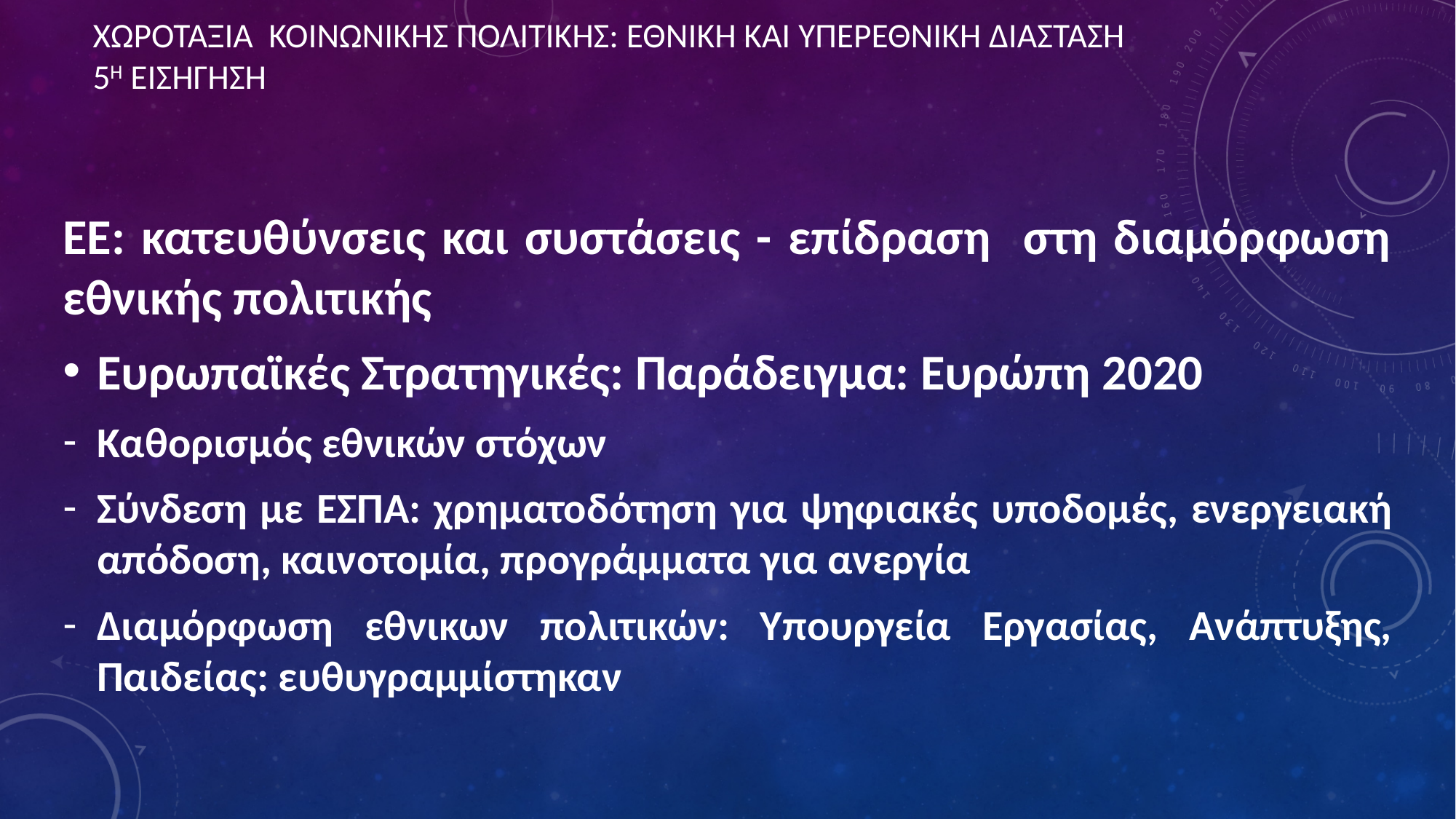

# ΧΩΡΟΤΑΞΙΑ  ΚΟΙΝΩΝΙΚΗΣ ΠΟΛΙΤΙΚΗΣ: ΕΘΝΙΚΗ ΚΑΙ ΥΠΕΡΕΘΝΙΚΗ ΔΙΑΣΤΑΣΗ 5η ΕΙΣΗΓΗΣΗ
ΕΕ: κατευθύνσεις και συστάσεις - επίδραση  στη διαμόρφωση εθνικής πολιτικής
Ευρωπαϊκές Στρατηγικές: Παράδειγμα: Ευρώπη 2020
Καθορισμός εθνικών στόχων
Σύνδεση με ΕΣΠΑ: χρηματοδότηση για ψηφιακές υποδομές, ενεργειακή απόδοση, καινοτομία, προγράμματα για ανεργία
Διαμόρφωση εθνικων πολιτικών: Υπουργεία Εργασίας, Ανάπτυξης, Παιδείας: ευθυγραμμίστηκαν